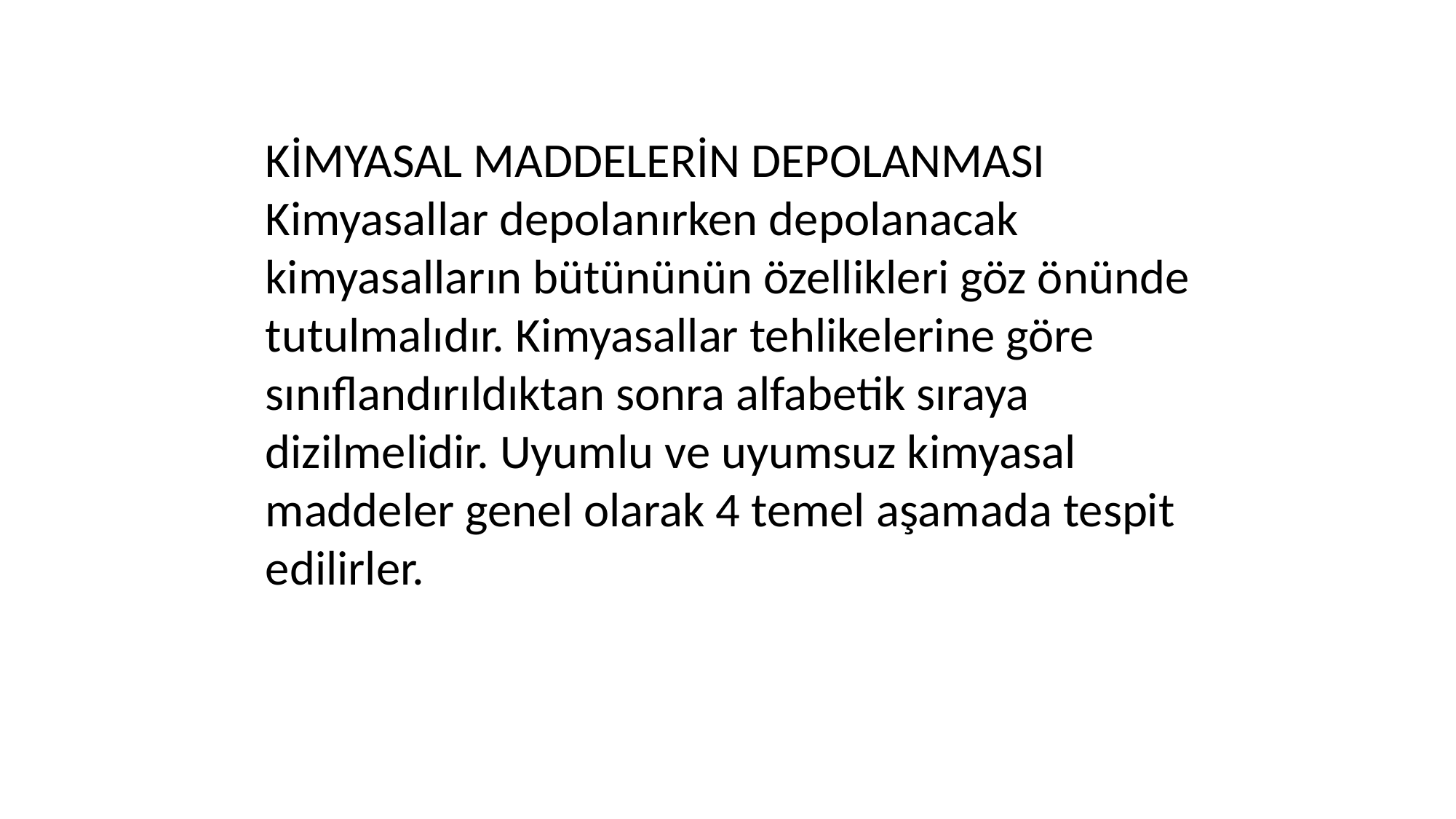

KİMYASAL MADDELERİN DEPOLANMASI Kimyasallar depolanırken depolanacak kimyasalların bütününün özellikleri göz önünde tutulmalıdır. Kimyasallar tehlikelerine göre sınıflandırıldıktan sonra alfabetik sıraya dizilmelidir. Uyumlu ve uyumsuz kimyasal maddeler genel olarak 4 temel aşamada tespit edilirler.